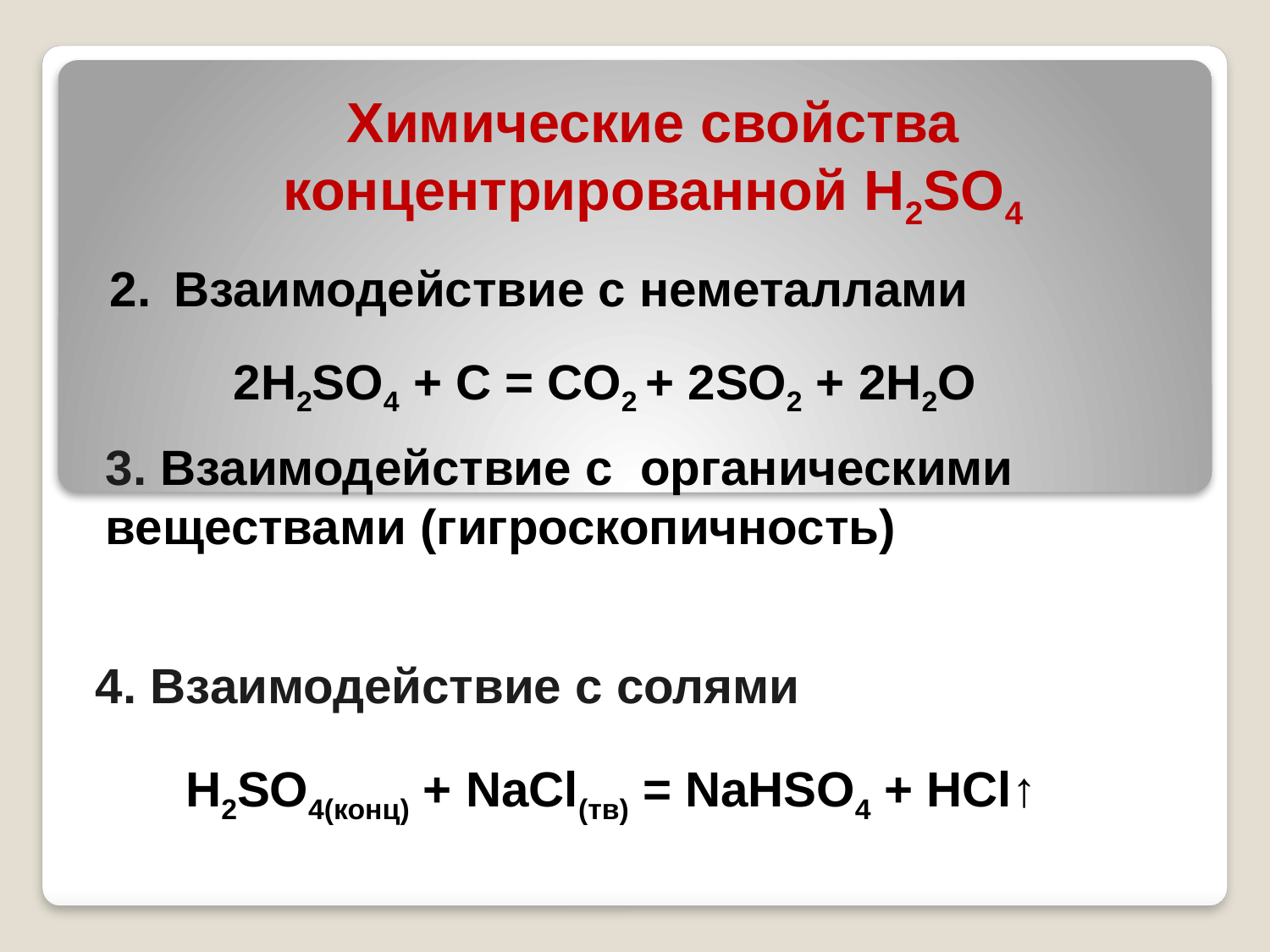

# Химические свойства концентрированной H2SO4
2.  Взаимодействие с неметаллами
2H2SO4 + C = CO2 + 2SO2 + 2H2O

3. Взаимодействие с  органическими веществами (гигроскопичность)

4. Взаимодействие с солями
H2SO4(конц) + NaCl(тв) = NaHSO4 + HCl↑